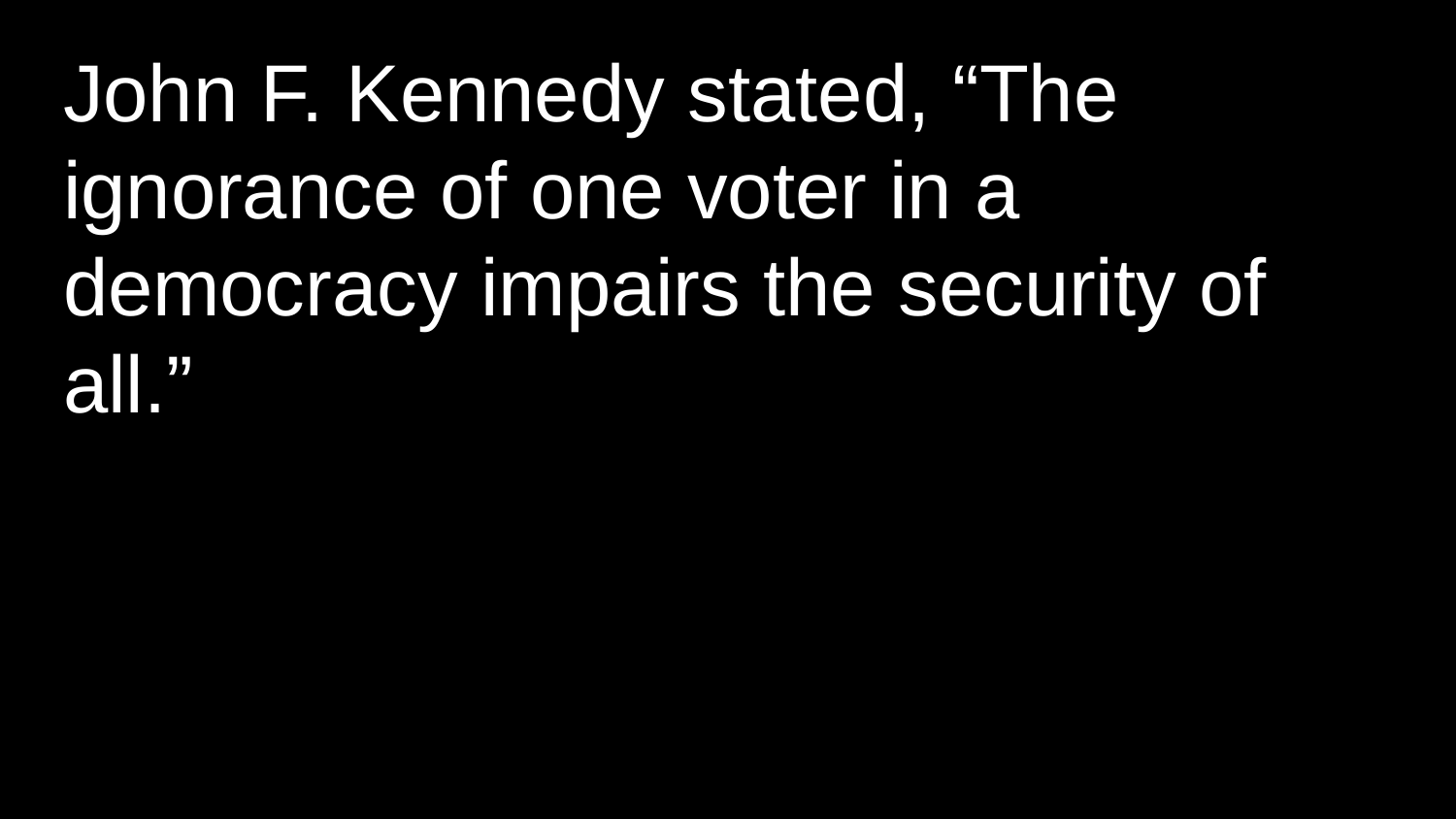

John F. Kennedy stated, “The ignorance of one voter in a democracy impairs the security of all.”